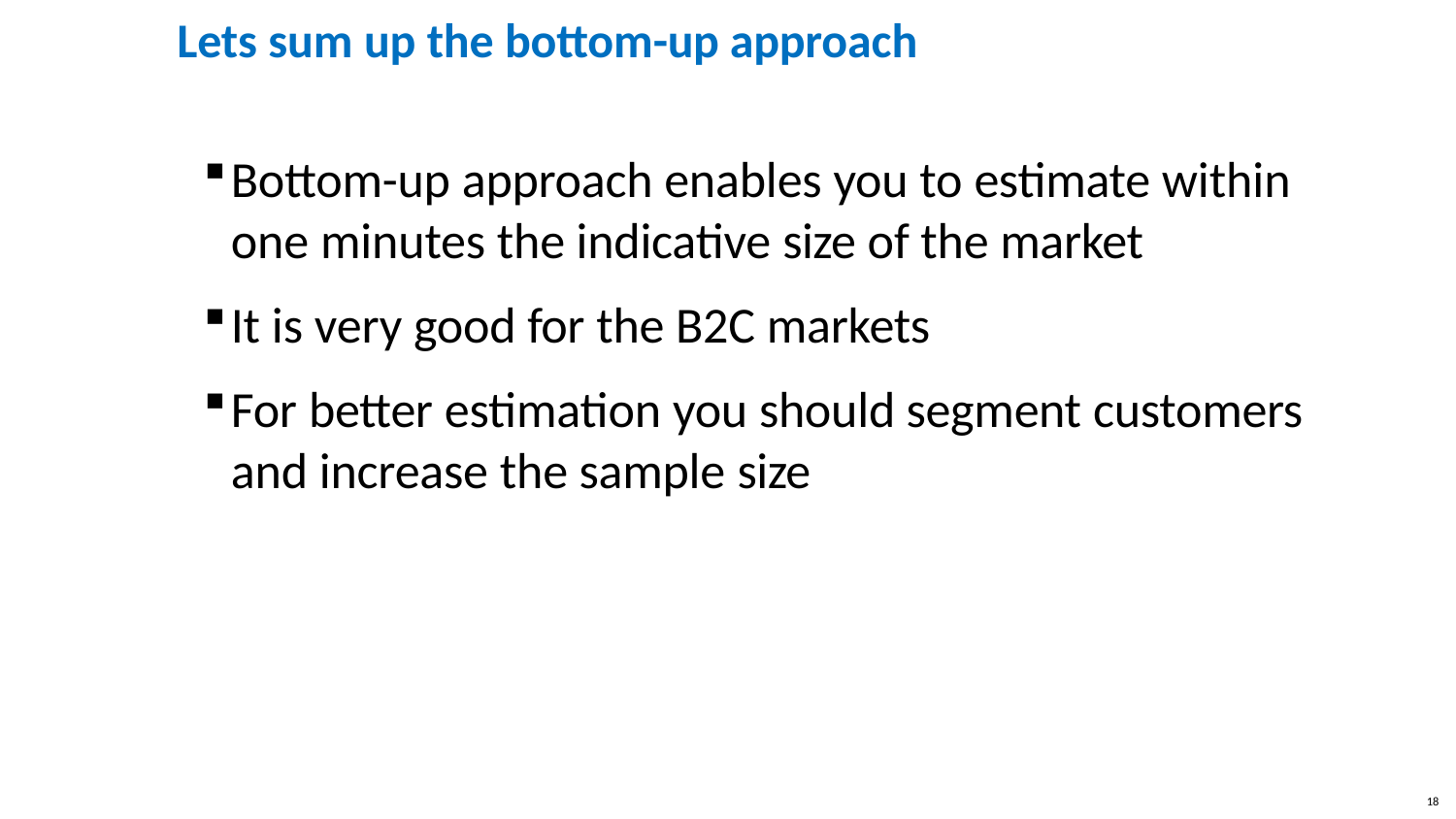

# Lets sum up the bottom-up approach
Bottom-up approach enables you to estimate within  one minutes the indicative size of the market
It is very good for the B2C markets
For better estimation you should segment customers  and increase the sample size
18